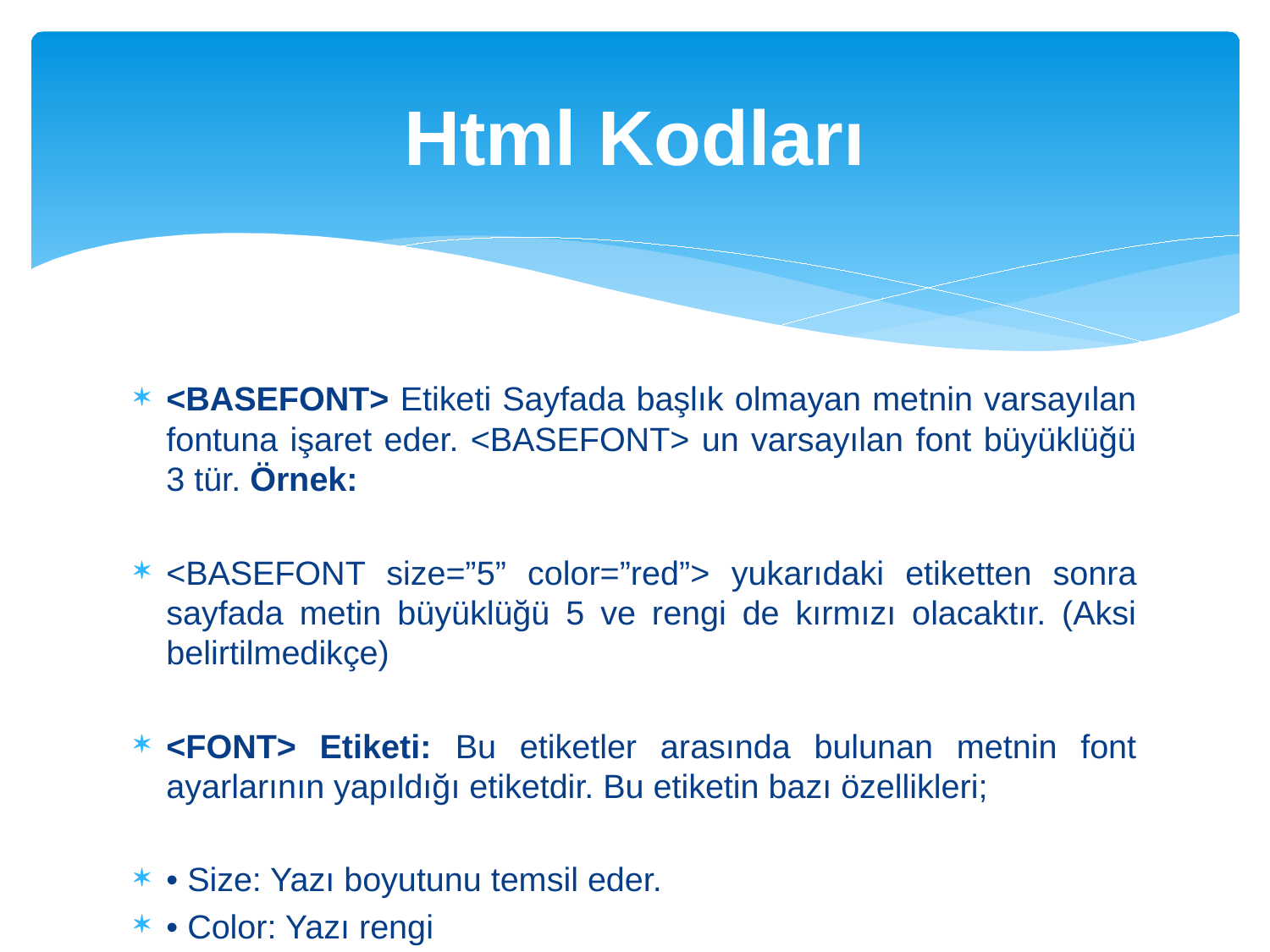

# Html Kodları
<BASEFONT> Etiketi Sayfada başlık olmayan metnin varsayılan fontuna işaret eder. <BASEFONT> un varsayılan font büyüklüğü 3 tür. Örnek:

<BASEFONT size=”5” color=”red”> yukarıdaki etiketten sonra sayfada metin büyüklüğü 5 ve rengi de kırmızı olacaktır. (Aksi belirtilmedikçe)

<FONT> Etiketi: Bu etiketler arasında bulunan metnin font ayarlarının yapıldığı etiketdir. Bu etiketin bazı özellikleri;

• Size: Yazı boyutunu temsil eder.
• Color: Yazı rengi